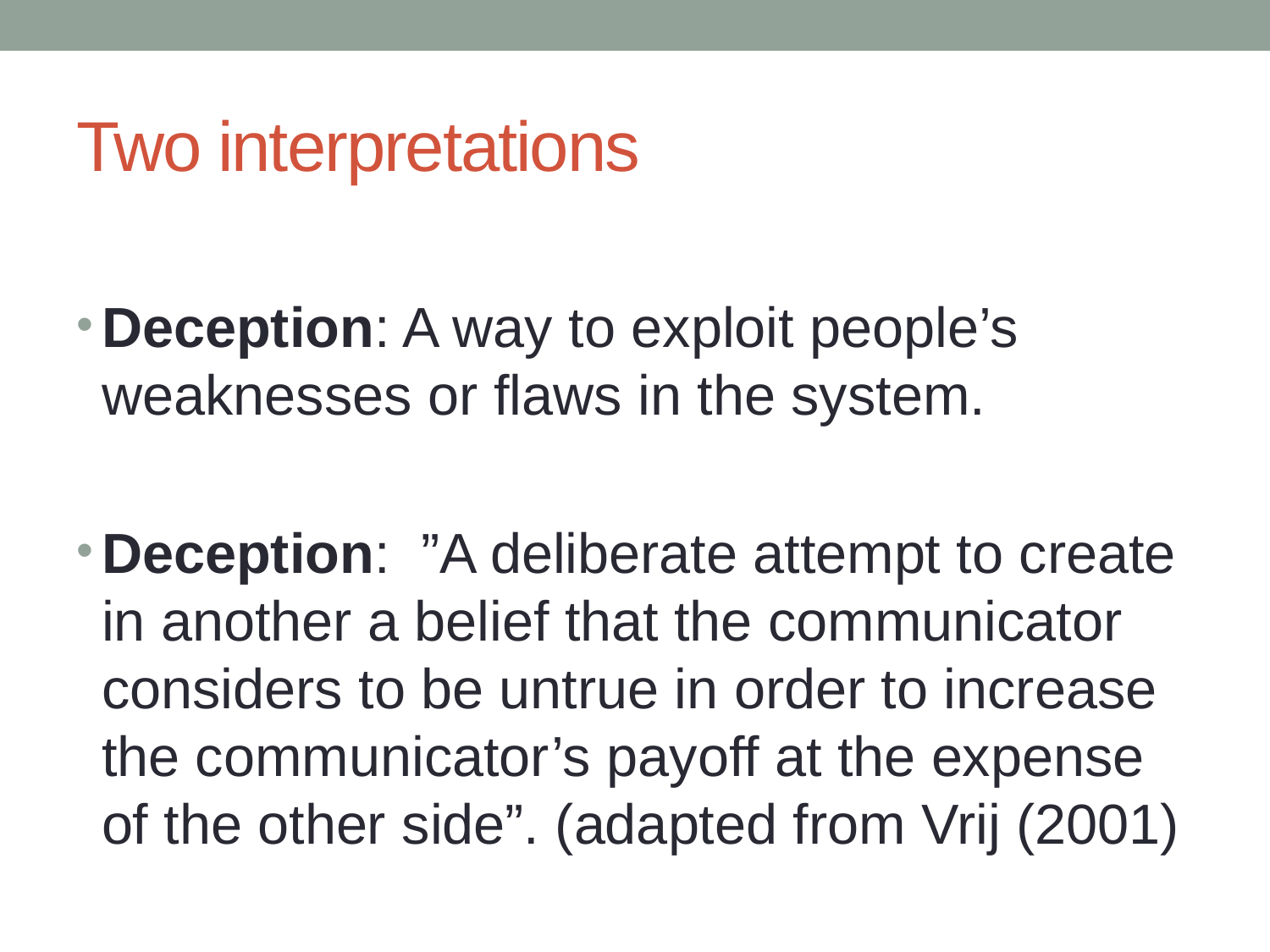

# Two interpretations

Deception: A way to exploit people’s weaknesses or flaws in the system.

Deception:  ”A deliberate attempt to create in another a belief that the communicator considers to be untrue in order to increase the communicator’s payoff at the expense of the other side”. (adapted from Vrij (2001)